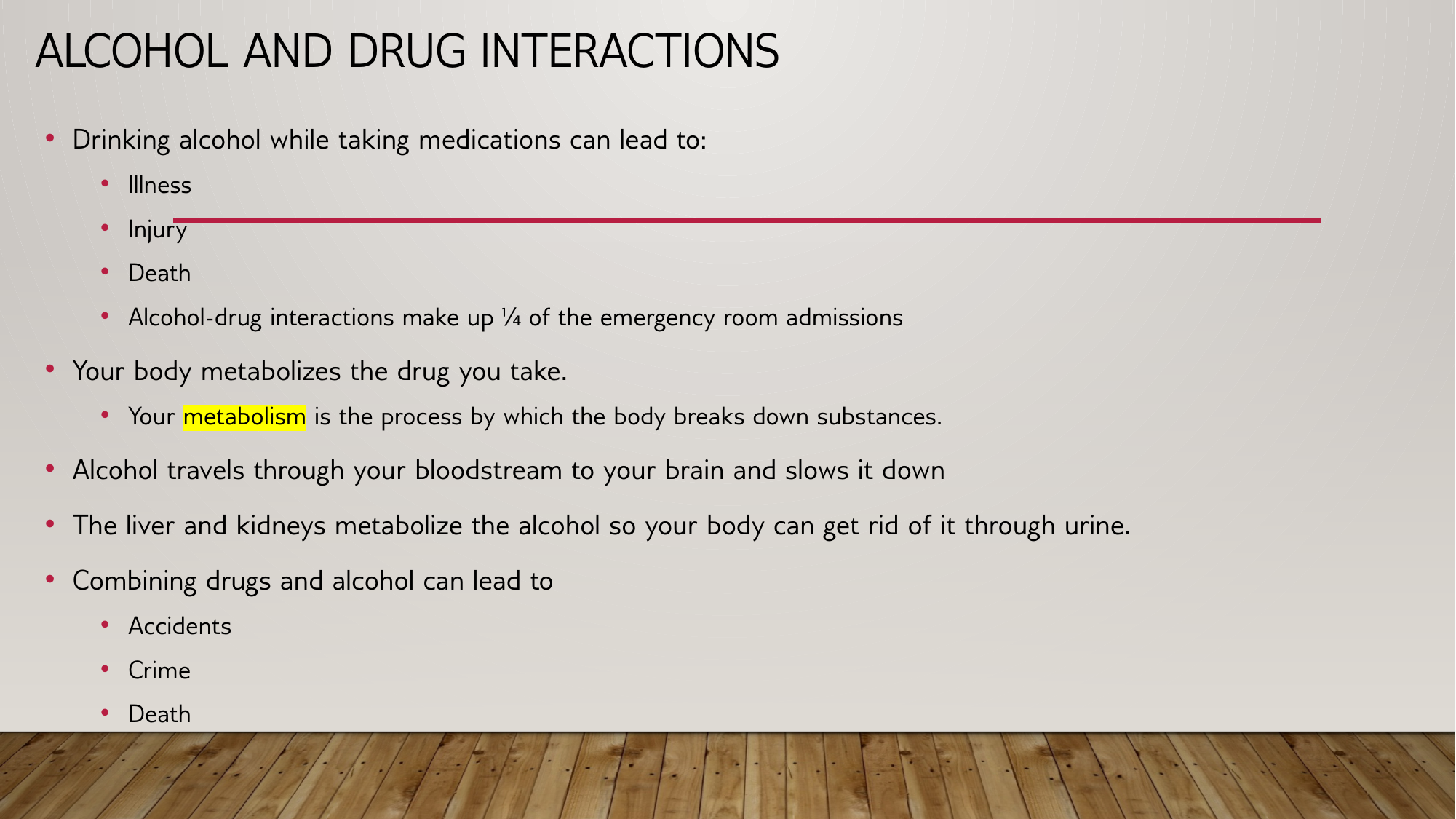

# Alcohol and drug interactions
Drinking alcohol while taking medications can lead to:
Illness
Injury
Death
Alcohol-drug interactions make up ¼ of the emergency room admissions
Your body metabolizes the drug you take.
Your metabolism is the process by which the body breaks down substances.
Alcohol travels through your bloodstream to your brain and slows it down
The liver and kidneys metabolize the alcohol so your body can get rid of it through urine.
Combining drugs and alcohol can lead to
Accidents
Crime
Death